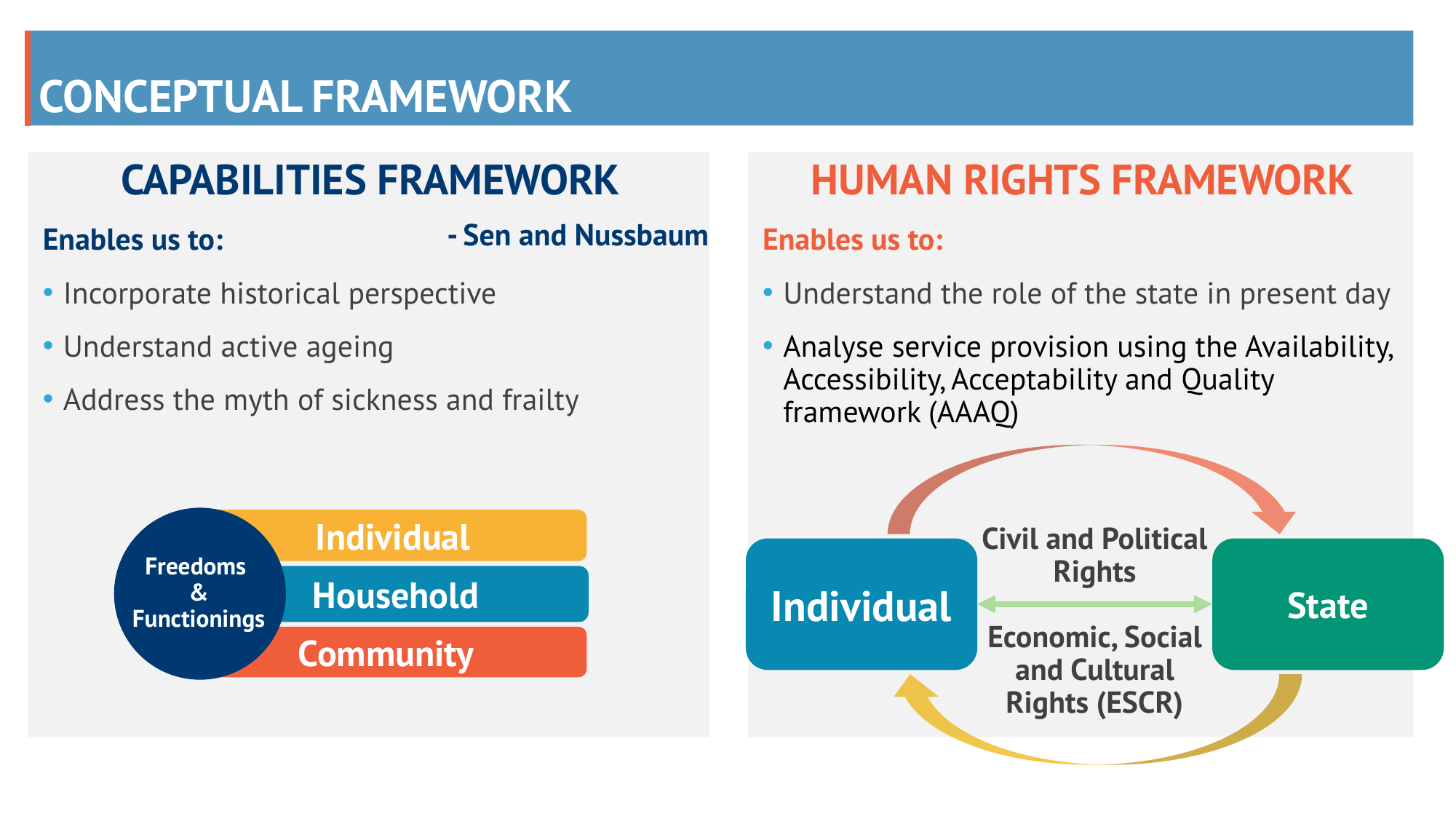

# CONCEPTUAL FRAMEWORK
CAPABILITIES FRAMEWORK
Enables us to:
Incorporate historical perspective
Understand active ageing
Address the myth of sickness and frailty
HUMAN RIGHTS FRAMEWORK
Enables us to:
Understand the role of the state in present day
Analyse service provision using the Availability, Accessibility, Acceptability and Quality framework (AAAQ)
- Sen and Nussbaum

Individual
Civil and Political Rights

Economic, Social and Cultural Rights (ESCR)
Individual
State
Freedoms
& Functionings
Household
Community